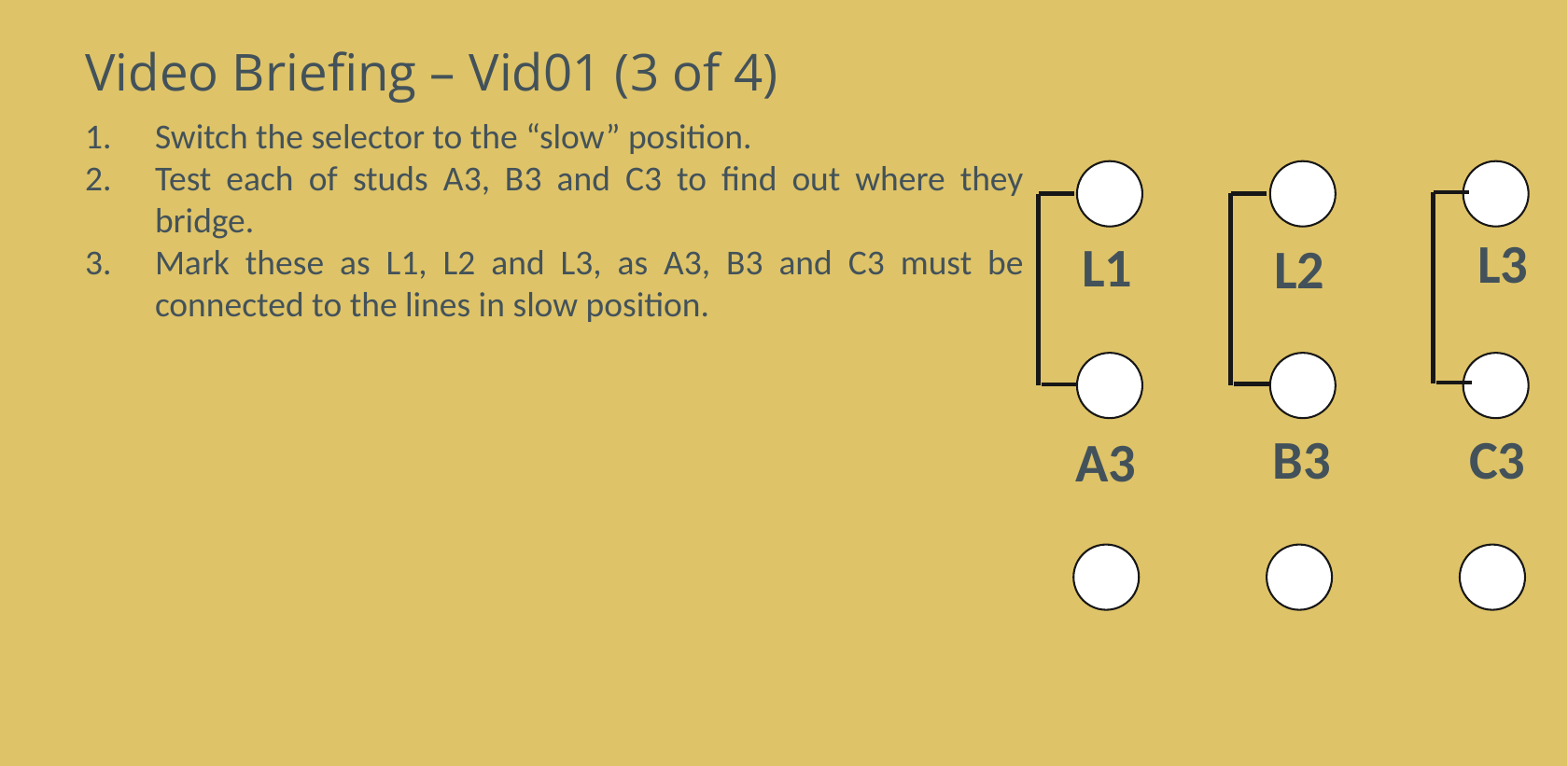

# Video Briefing – Vid01 (3 of 4)
Switch the selector to the “slow” position.
Test each of studs A3, B3 and C3 to find out where they bridge.
Mark these as L1, L2 and L3, as A3, B3 and C3 must be connected to the lines in slow position.

L3
L1
L2

B3
C3
A3